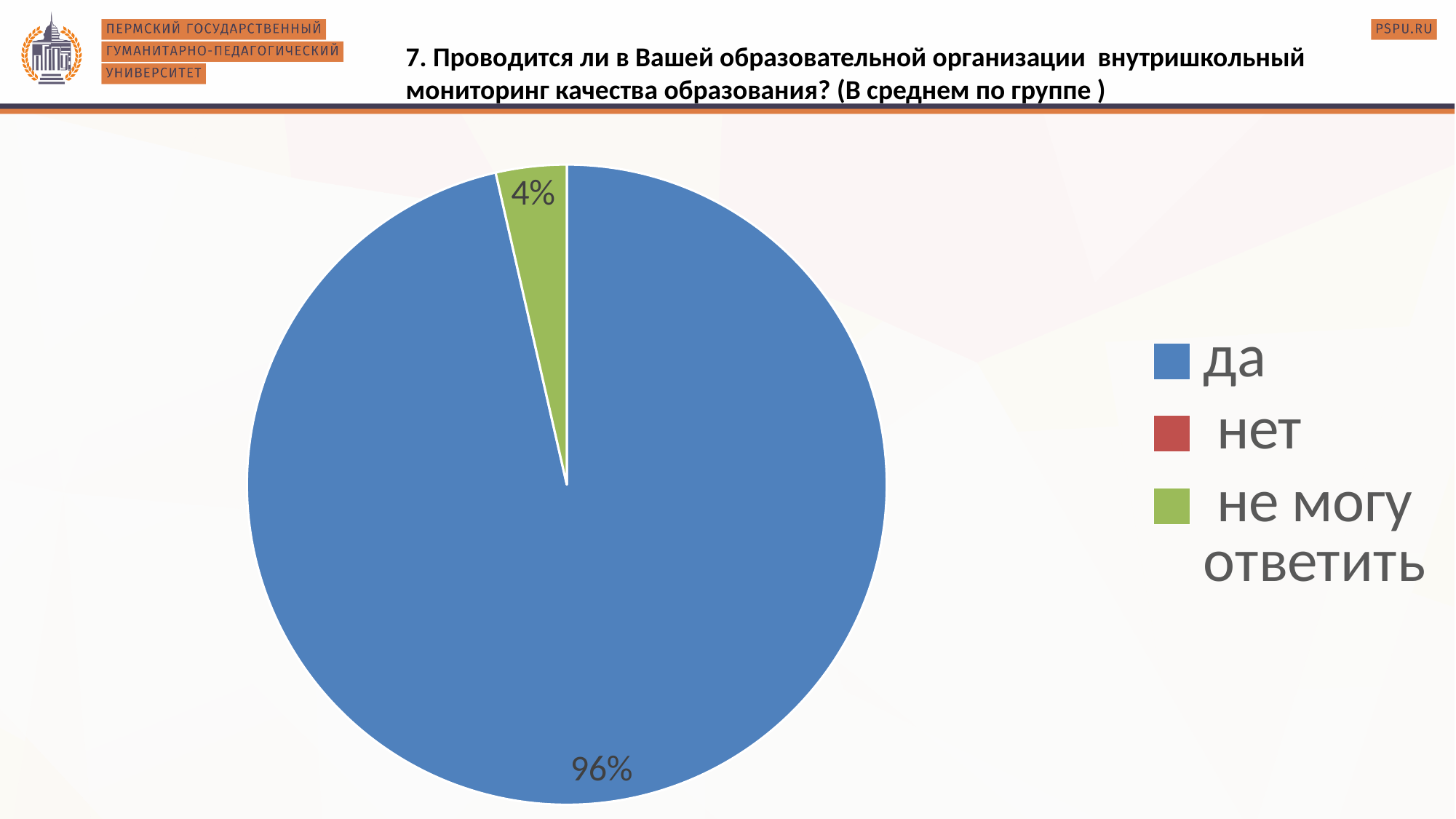

7. Проводится ли в Вашей образовательной организации  внутришкольный мониторинг качества образования? (В среднем по группе )

### Chart

| Category |  |
|---|---|
| да | 27.0 |
|  нет | 0.0 |
|  не могу ответить | 1.0 |